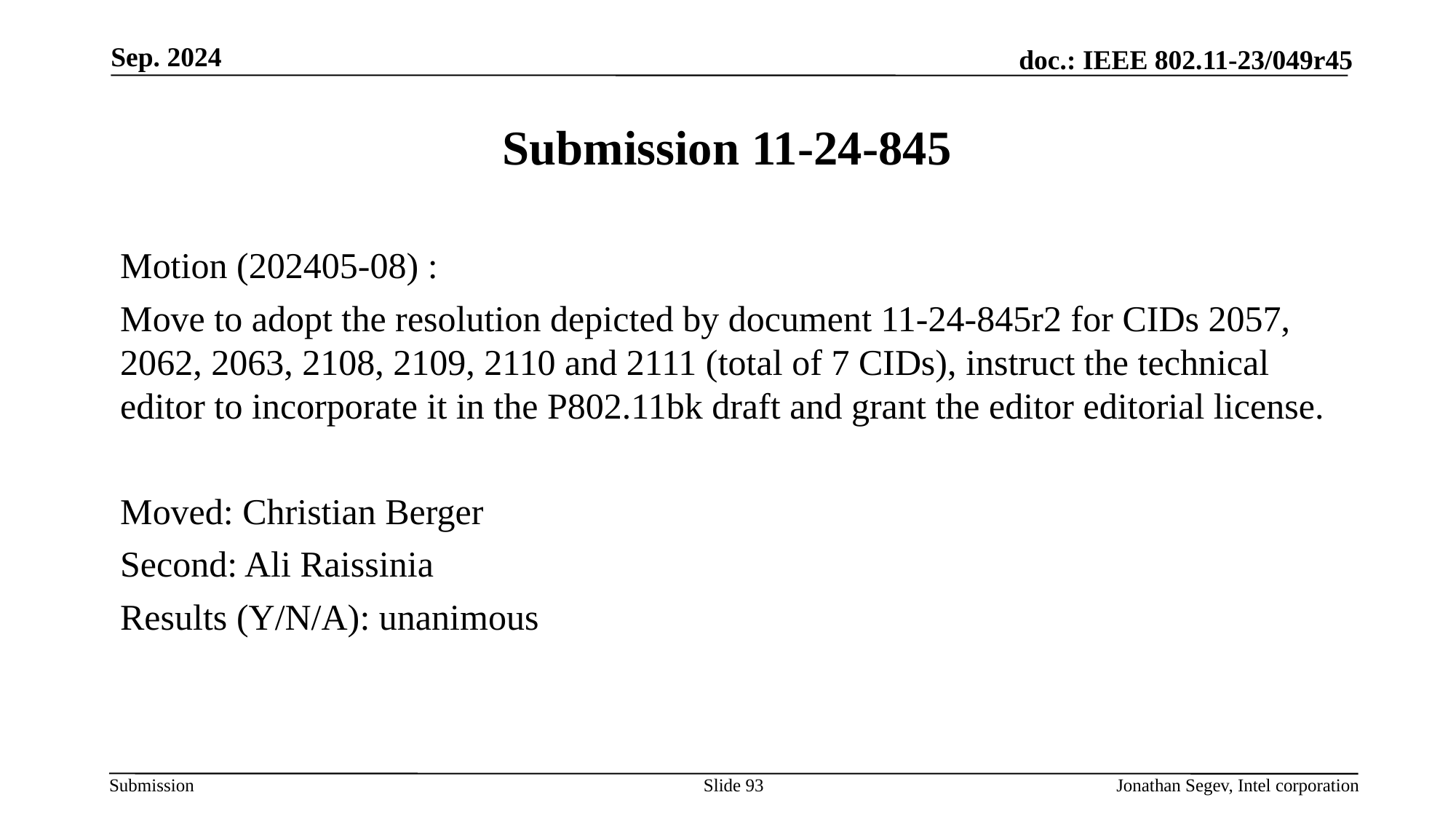

Sep. 2024
# Submission 11-24-845
Motion (202405-08) :
Move to adopt the resolution depicted by document 11-24-845r2 for CIDs 2057, 2062, 2063, 2108, 2109, 2110 and 2111 (total of 7 CIDs), instruct the technical editor to incorporate it in the P802.11bk draft and grant the editor editorial license.

Moved: Christian Berger
Second: Ali Raissinia
Results (Y/N/A): unanimous
Slide 93
Jonathan Segev, Intel corporation